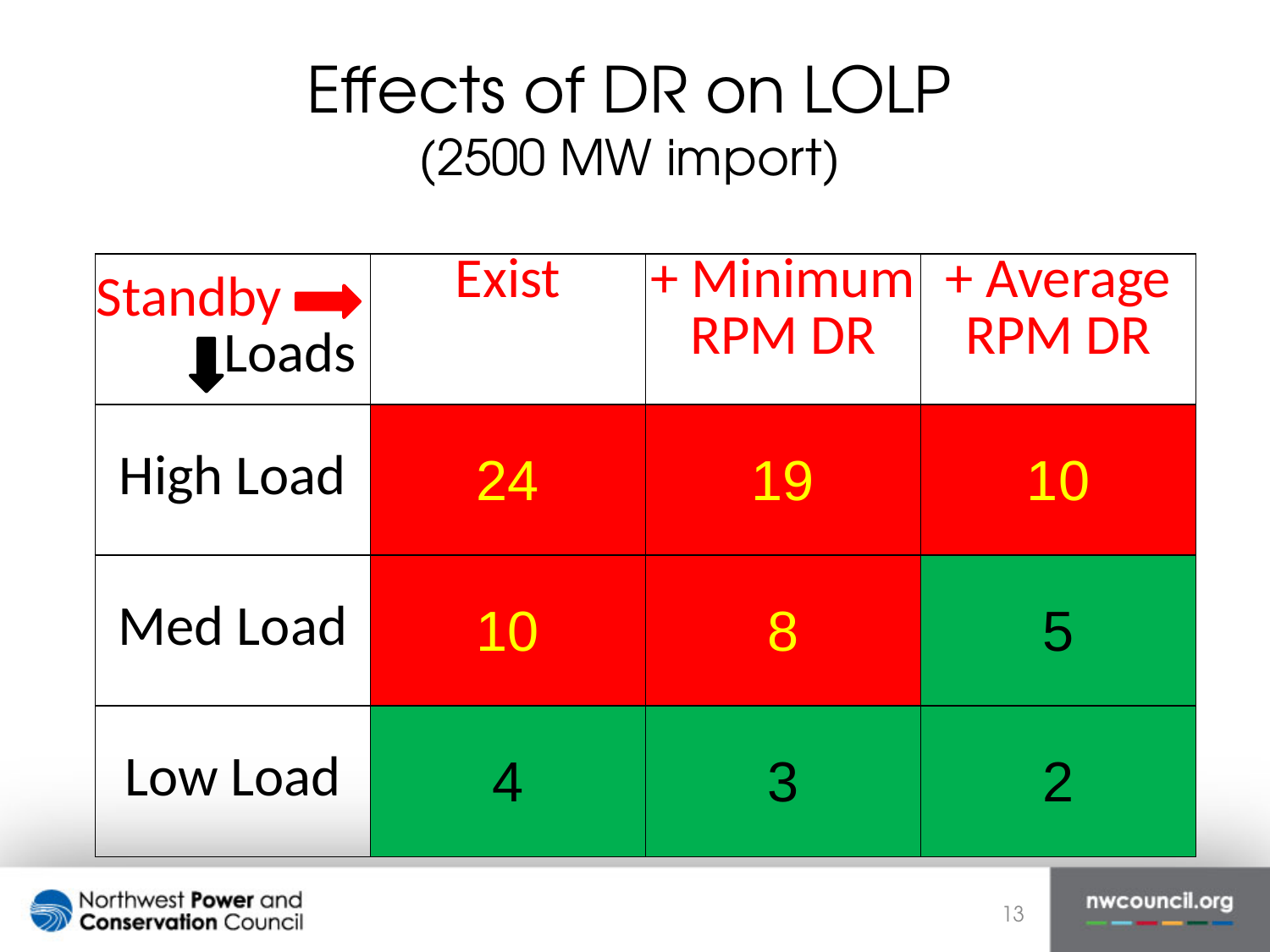

# Effects of DR on LOLP (2500 MW import)
| Standby Loads | Exist | + Minimum RPM DR | + Average RPM DR |
| --- | --- | --- | --- |
| High Load | 24 | 19 | 10 |
| Med Load | 10 | 8 | 5 |
| Low Load | 4 | 3 | 2 |

13